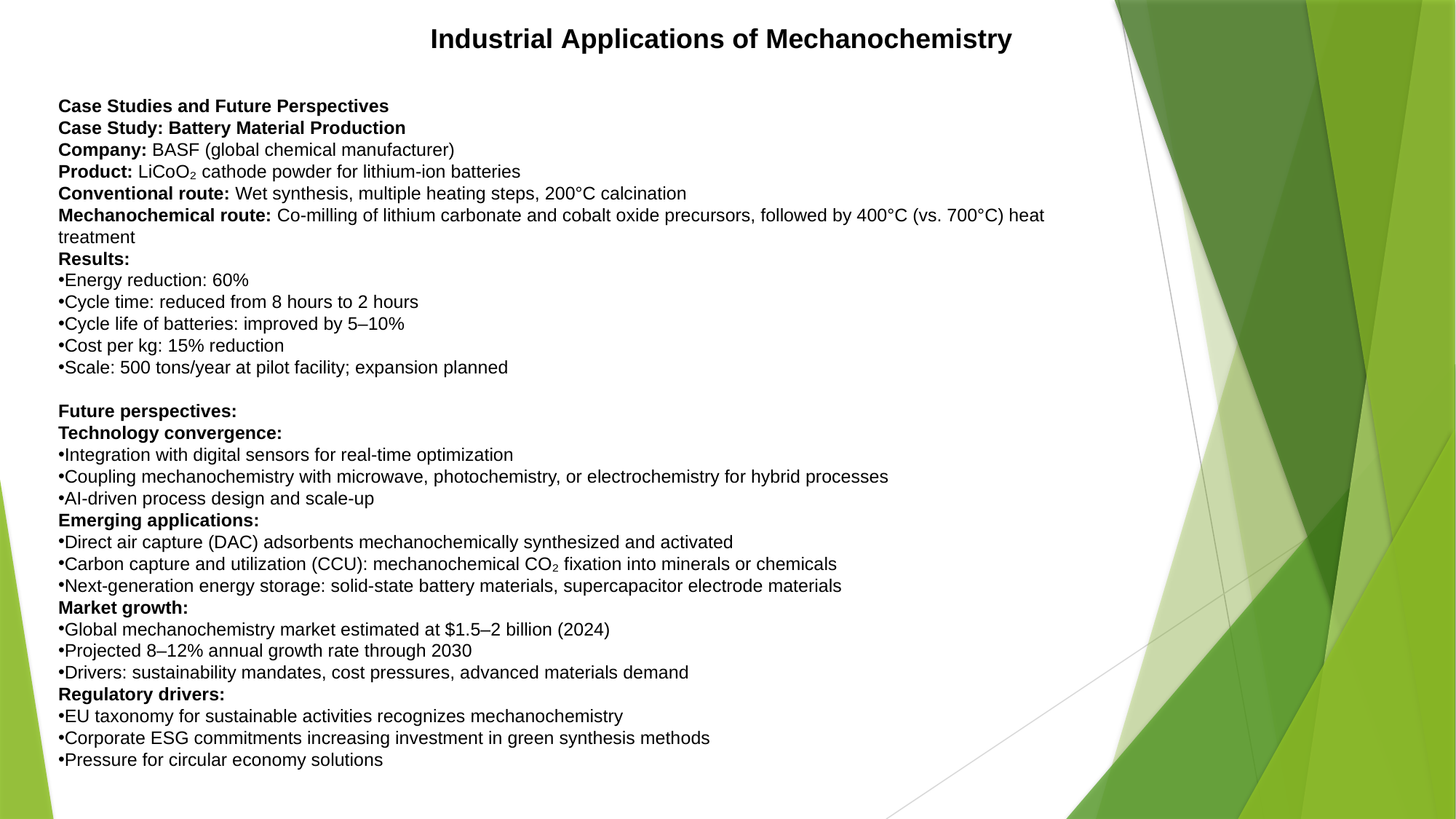

Industrial Applications of Mechanochemistry
Case Studies and Future Perspectives
Case Study: Battery Material Production
Company: BASF (global chemical manufacturer)
Product: LiCoO₂ cathode powder for lithium-ion batteries
Conventional route: Wet synthesis, multiple heating steps, 200°C calcination
Mechanochemical route: Co-milling of lithium carbonate and cobalt oxide precursors, followed by 400°C (vs. 700°C) heat treatment
Results:
Energy reduction: 60%
Cycle time: reduced from 8 hours to 2 hours
Cycle life of batteries: improved by 5–10%
Cost per kg: 15% reduction
Scale: 500 tons/year at pilot facility; expansion planned

Future perspectives:
Technology convergence:
Integration with digital sensors for real-time optimization
Coupling mechanochemistry with microwave, photochemistry, or electrochemistry for hybrid processes
AI-driven process design and scale-up
Emerging applications:
Direct air capture (DAC) adsorbents mechanochemically synthesized and activated
Carbon capture and utilization (CCU): mechanochemical CO₂ fixation into minerals or chemicals
Next-generation energy storage: solid-state battery materials, supercapacitor electrode materials
Market growth:
Global mechanochemistry market estimated at $1.5–2 billion (2024)
Projected 8–12% annual growth rate through 2030
Drivers: sustainability mandates, cost pressures, advanced materials demand
Regulatory drivers:
EU taxonomy for sustainable activities recognizes mechanochemistry
Corporate ESG commitments increasing investment in green synthesis methods
Pressure for circular economy solutions